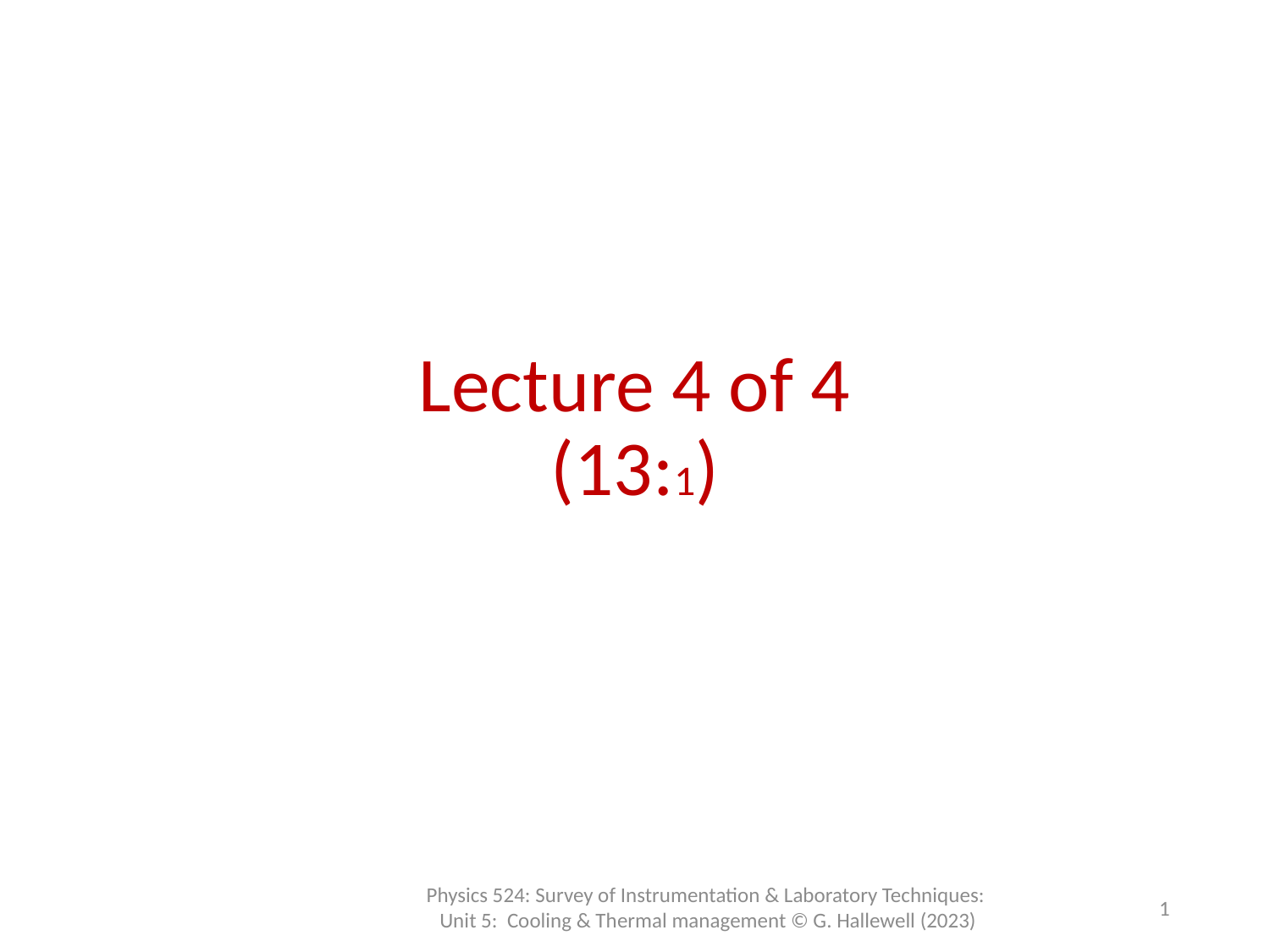

# Lecture 4 of 4 (13:1)
Physics 524: Survey of Instrumentation & Laboratory Techniques:
 Unit 5:  Cooling & Thermal management © G. Hallewell (2023)
1